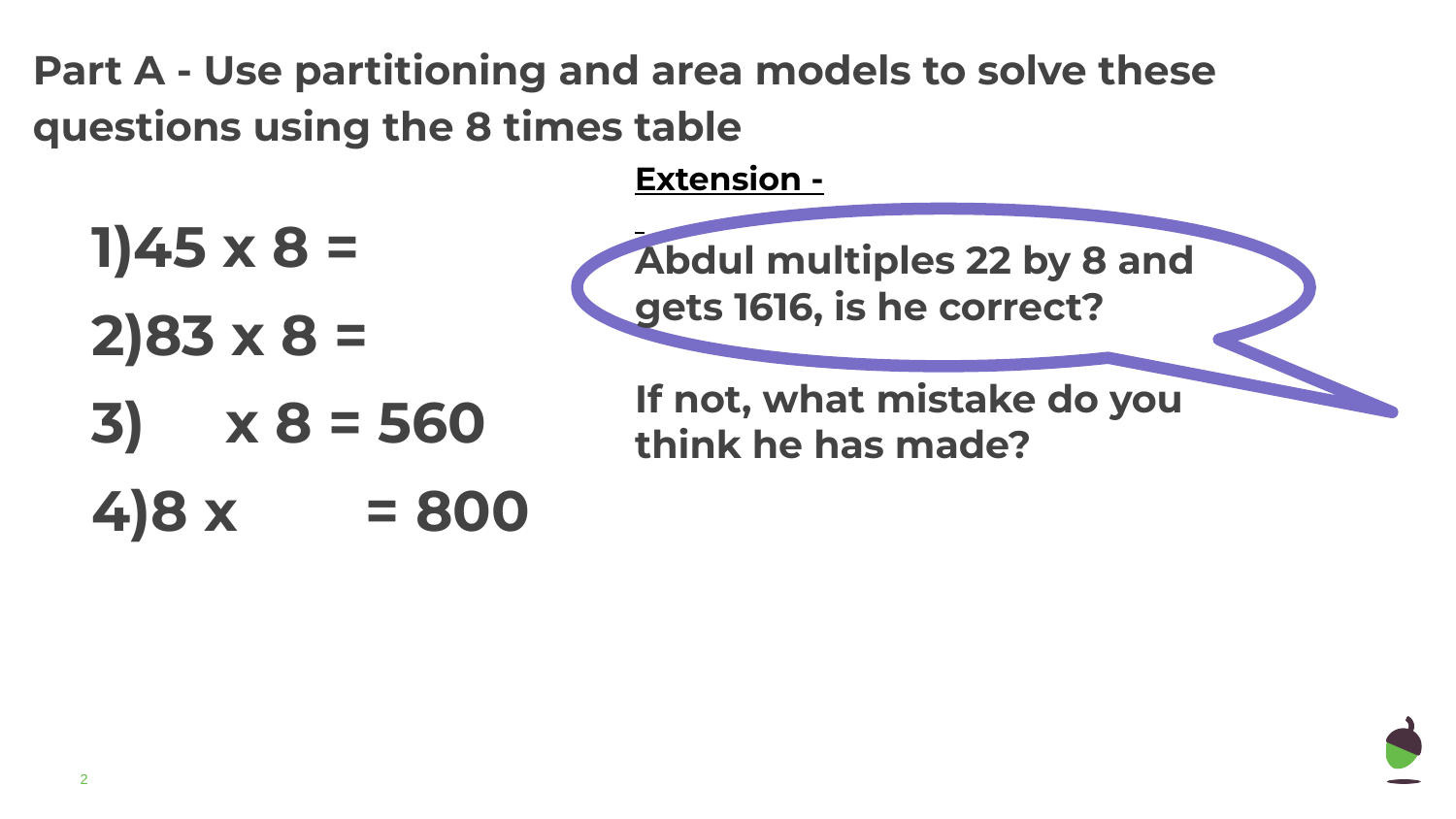

# Part A - Use partitioning and area models to solve these questions using the 8 times table

45 x 8 =
83 x 8 =
     x 8 = 560
8 x        = 800

Extension -

Abdul multiples 22 by 8 and gets 1616, is he correct?

If not, what mistake do you think he has made?

2